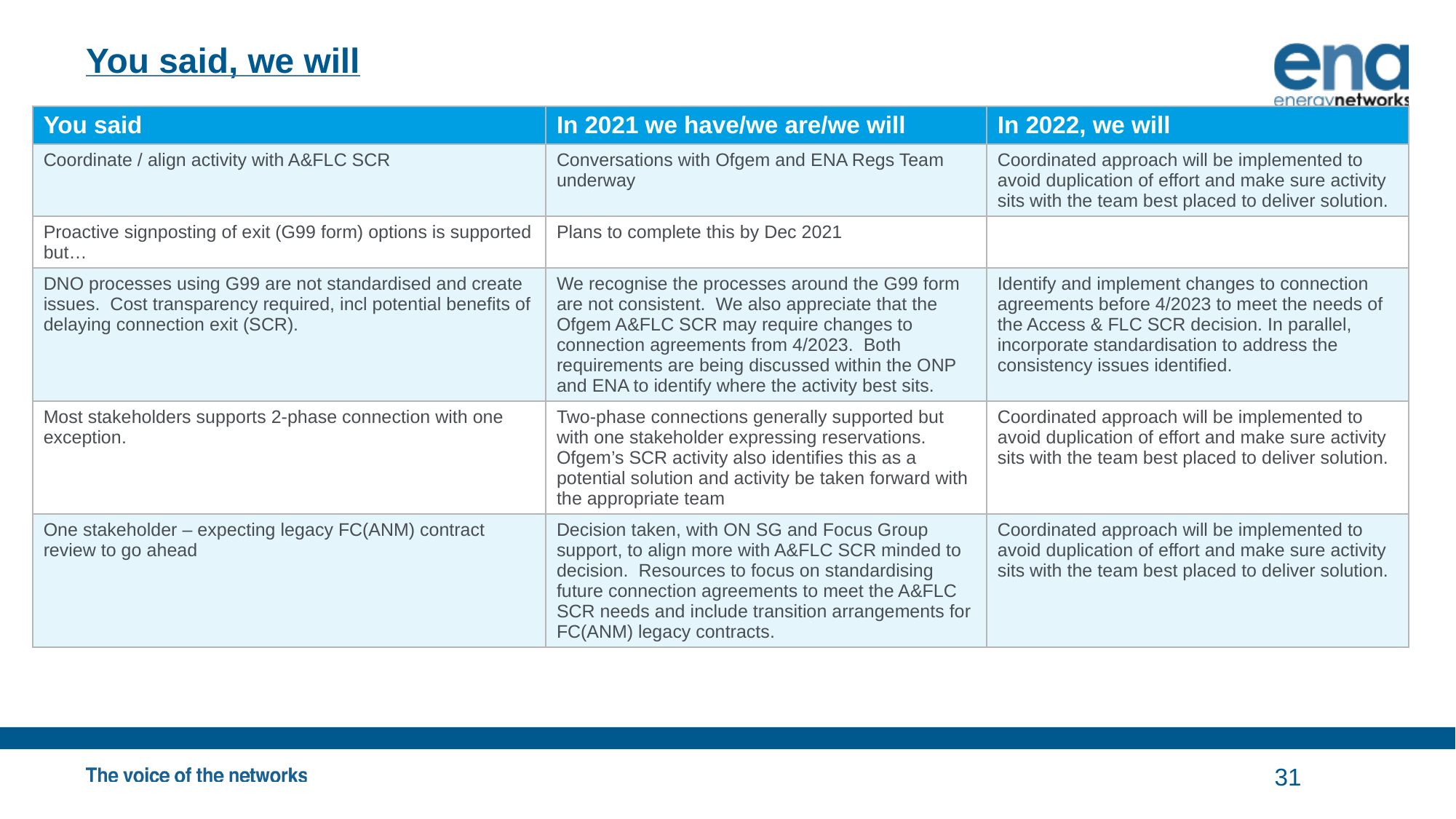

# You said, we will
| You said | In 2021 we have/we are/we will | In 2022, we will |
| --- | --- | --- |
| Coordinate / align activity with A&FLC SCR | Conversations with Ofgem and ENA Regs Team underway | Coordinated approach will be implemented to avoid duplication of effort and make sure activity sits with the team best placed to deliver solution. |
| Proactive signposting of exit (G99 form) options is supported but… | Plans to complete this by Dec 2021 |  |
| DNO processes using G99 are not standardised and create issues. Cost transparency required, incl potential benefits of delaying connection exit (SCR). | We recognise the processes around the G99 form are not consistent. We also appreciate that the Ofgem A&FLC SCR may require changes to connection agreements from 4/2023. Both requirements are being discussed within the ONP and ENA to identify where the activity best sits. | Identify and implement changes to connection agreements before 4/2023 to meet the needs of the Access & FLC SCR decision. In parallel, incorporate standardisation to address the consistency issues identified. |
| Most stakeholders supports 2-phase connection with one exception. | Two-phase connections generally supported but with one stakeholder expressing reservations. Ofgem’s SCR activity also identifies this as a potential solution and activity be taken forward with the appropriate team | Coordinated approach will be implemented to avoid duplication of effort and make sure activity sits with the team best placed to deliver solution. |
| One stakeholder – expecting legacy FC(ANM) contract review to go ahead | Decision taken, with ON SG and Focus Group support, to align more with A&FLC SCR minded to decision. Resources to focus on standardising future connection agreements to meet the A&FLC SCR needs and include transition arrangements for FC(ANM) legacy contracts. | Coordinated approach will be implemented to avoid duplication of effort and make sure activity sits with the team best placed to deliver solution. |
31